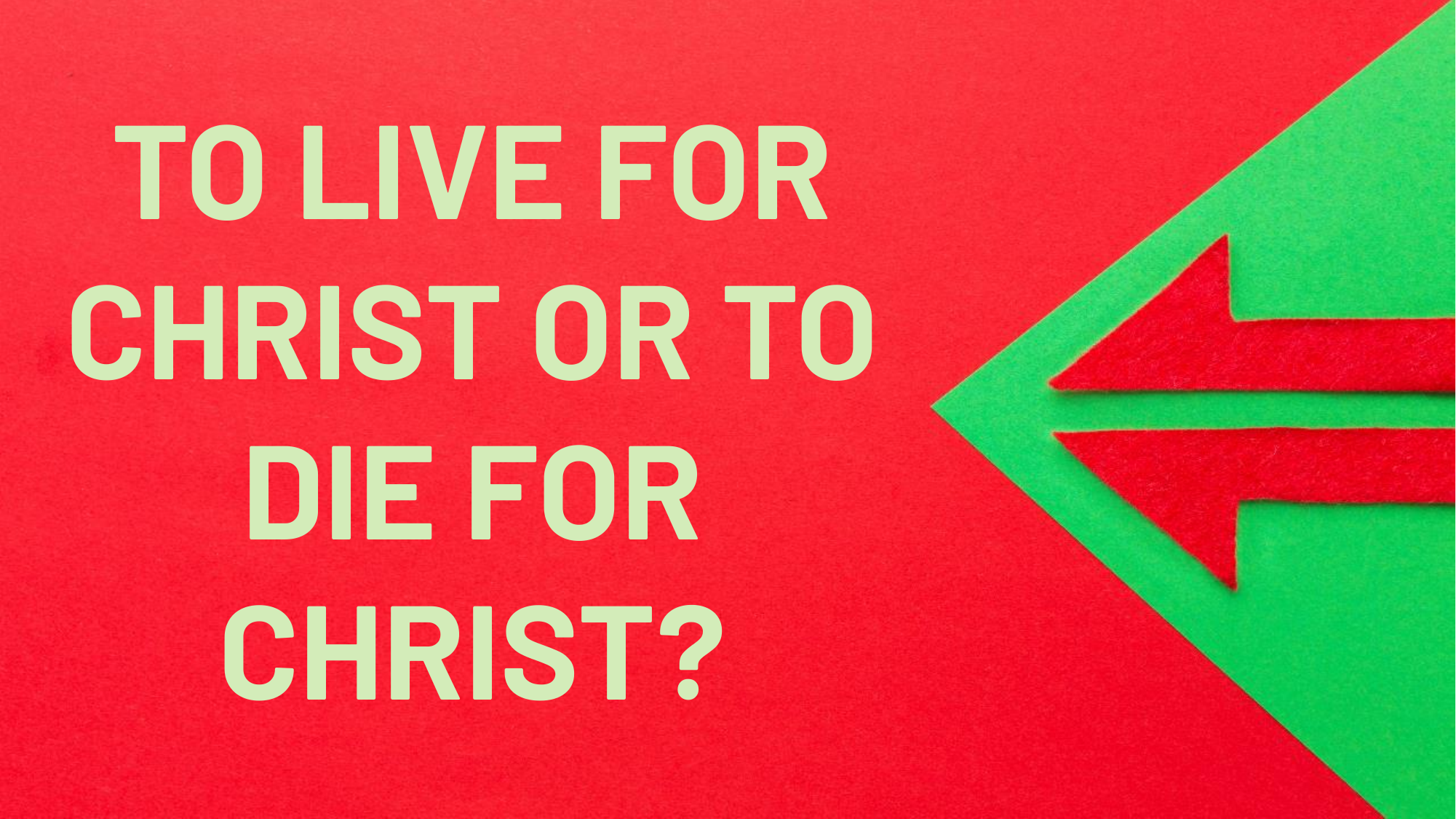

TO LIVE FOR CHRIST OR TO DIE FOR CHRIST?